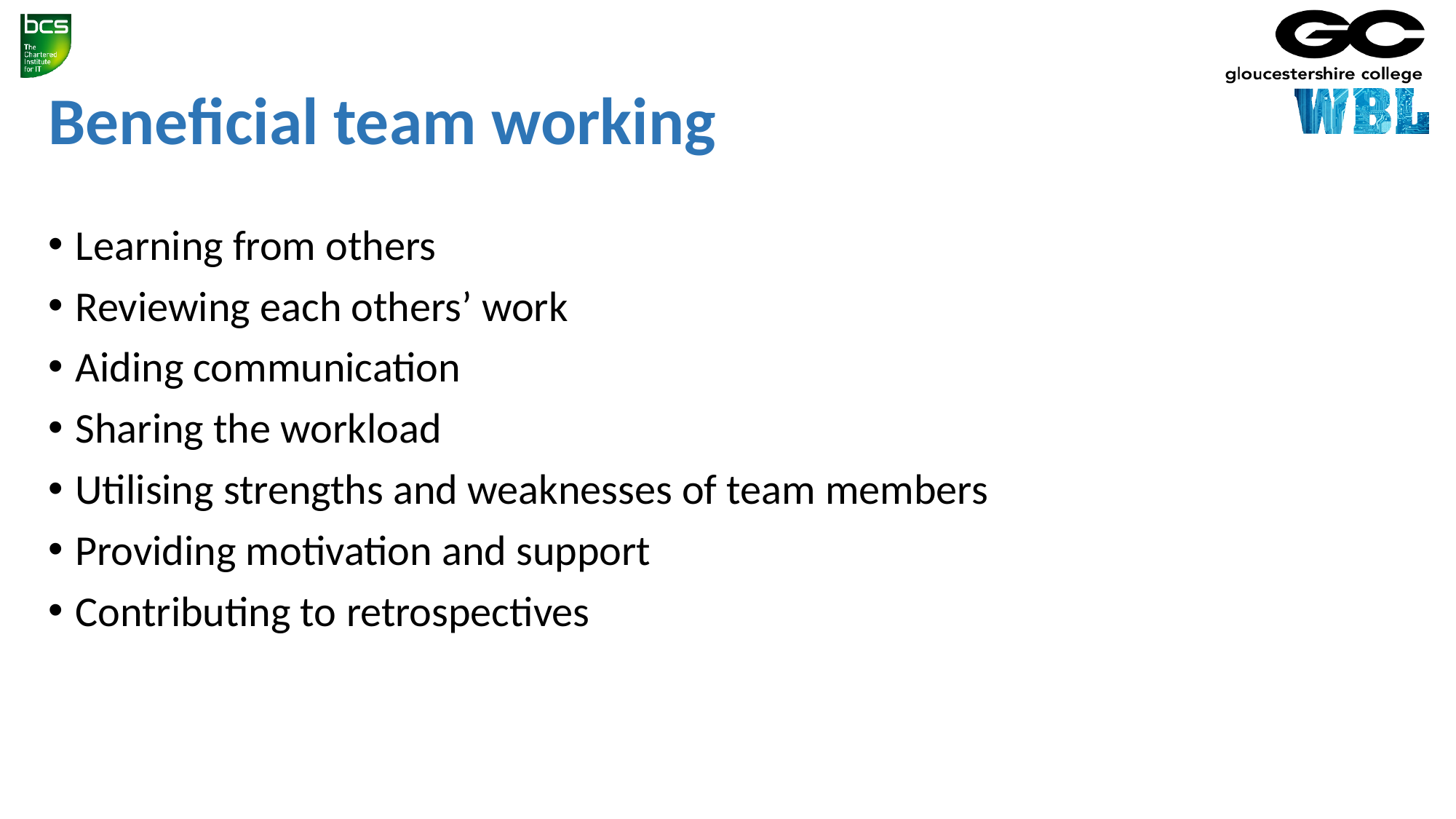

# Beneficial team working
Learning from others
Reviewing each others’ work
Aiding communication
Sharing the workload
Utilising strengths and weaknesses of team members
Providing motivation and support
Contributing to retrospectives